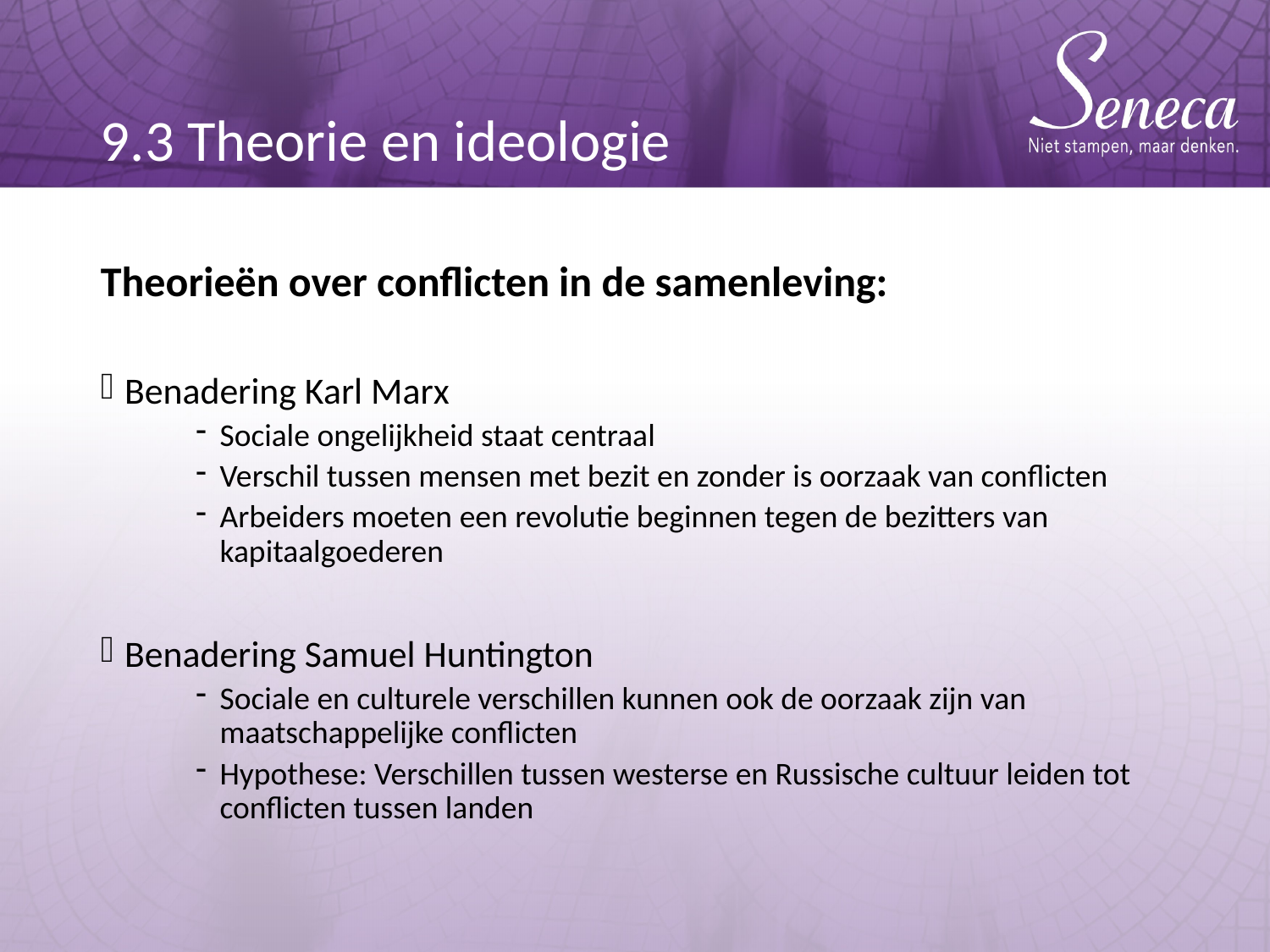

# 9.3 Theorie en ideologie
Theorieën over conflicten in de samenleving:

Benadering Karl Marx
Sociale ongelijkheid staat centraal
Verschil tussen mensen met bezit en zonder is oorzaak van conflicten
Arbeiders moeten een revolutie beginnen tegen de bezitters van kapitaalgoederen

Benadering Samuel Huntington
Sociale en culturele verschillen kunnen ook de oorzaak zijn van maatschappelijke conflicten
Hypothese: Verschillen tussen westerse en Russische cultuur leiden tot conflicten tussen landen